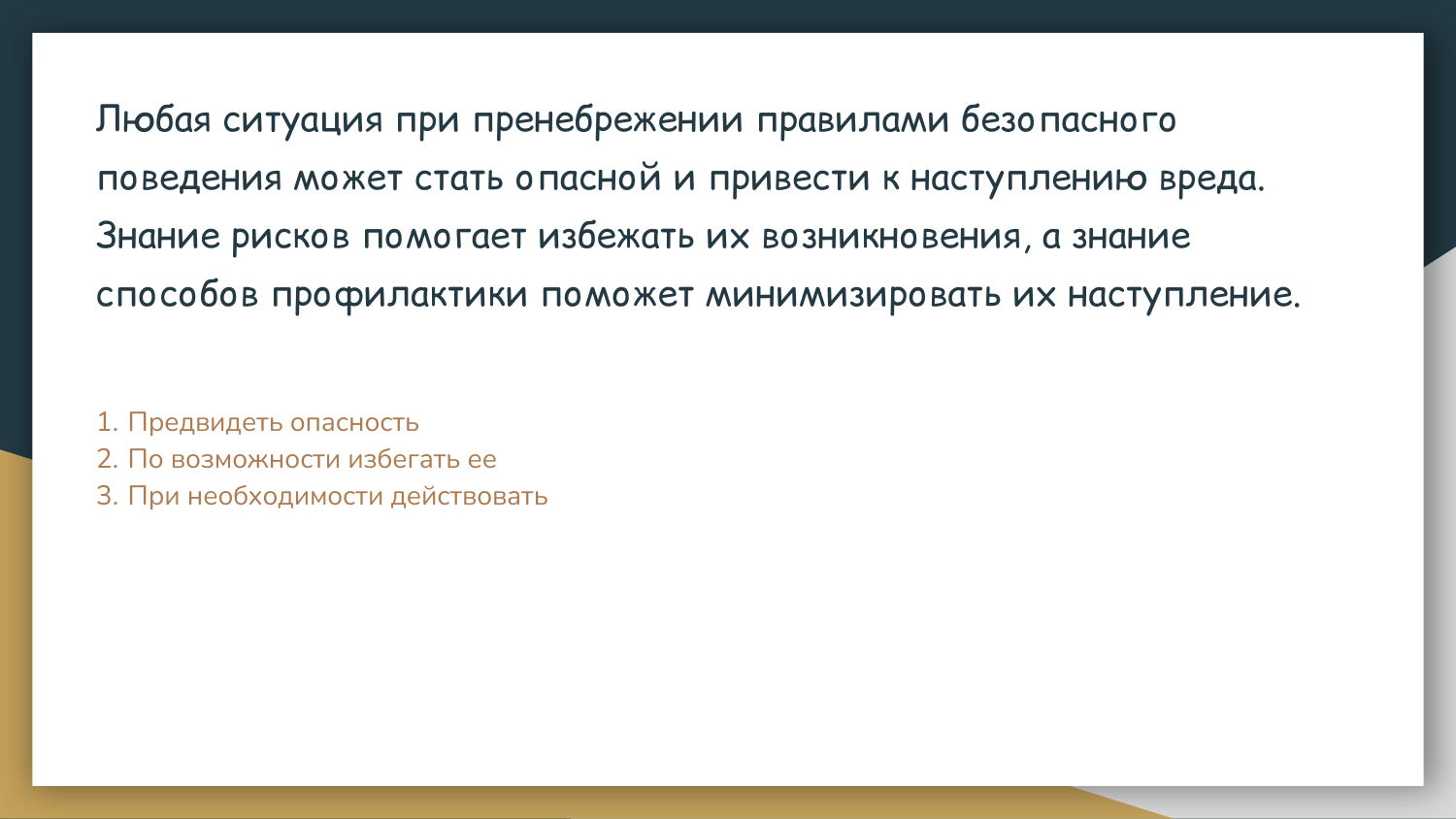

Любая ситуация при пренебрежении правилами безопасного поведения может стать опасной и привести к наступлению вреда. Знание рисков помогает избежать их возникновения, а знание способов профилактики поможет минимизировать их наступление.
# Предвидеть опасность
По возможности избегать ее
При необходимости действовать